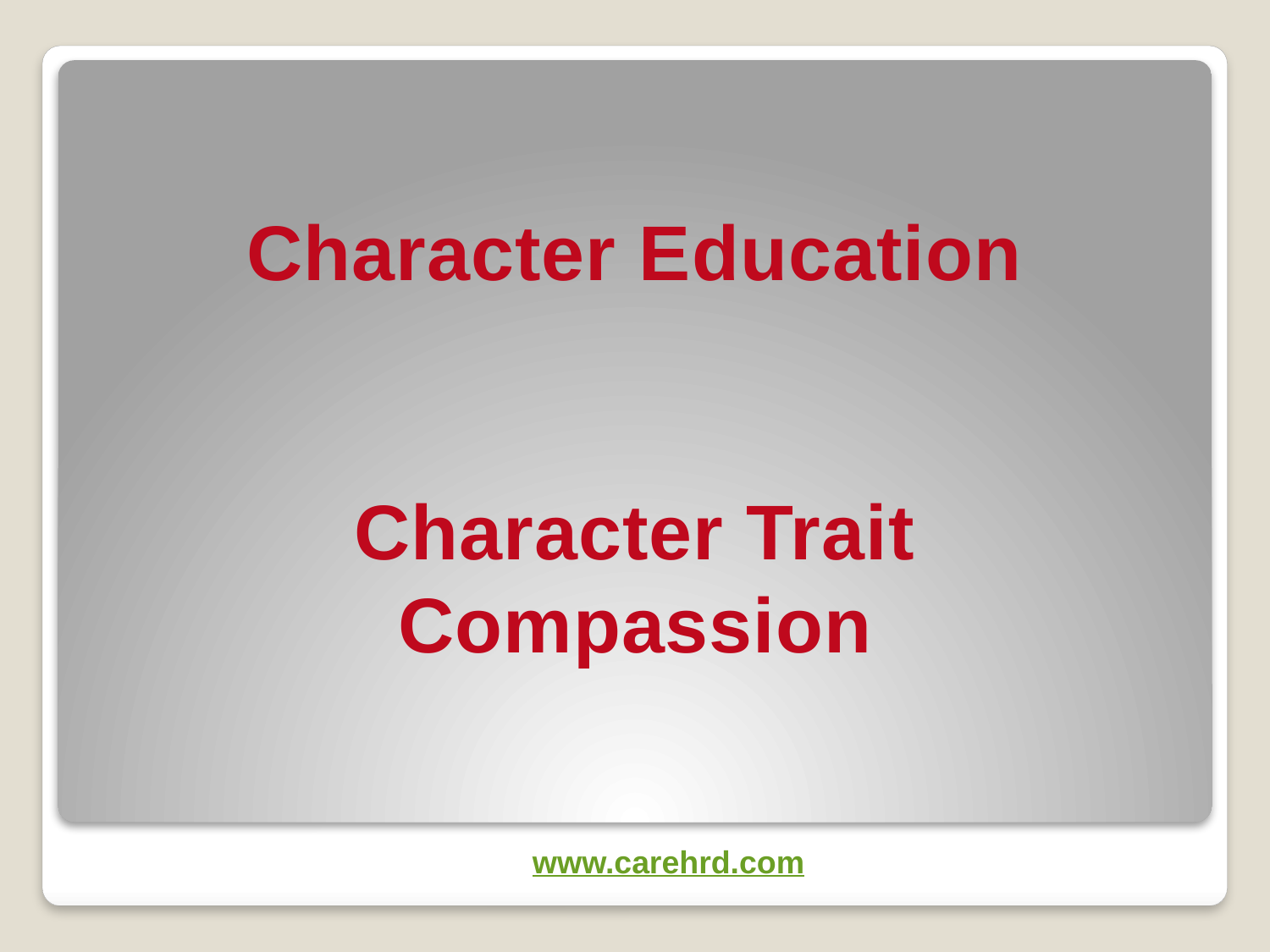

# Character Education Character Trait Compassion
www.carehrd.com